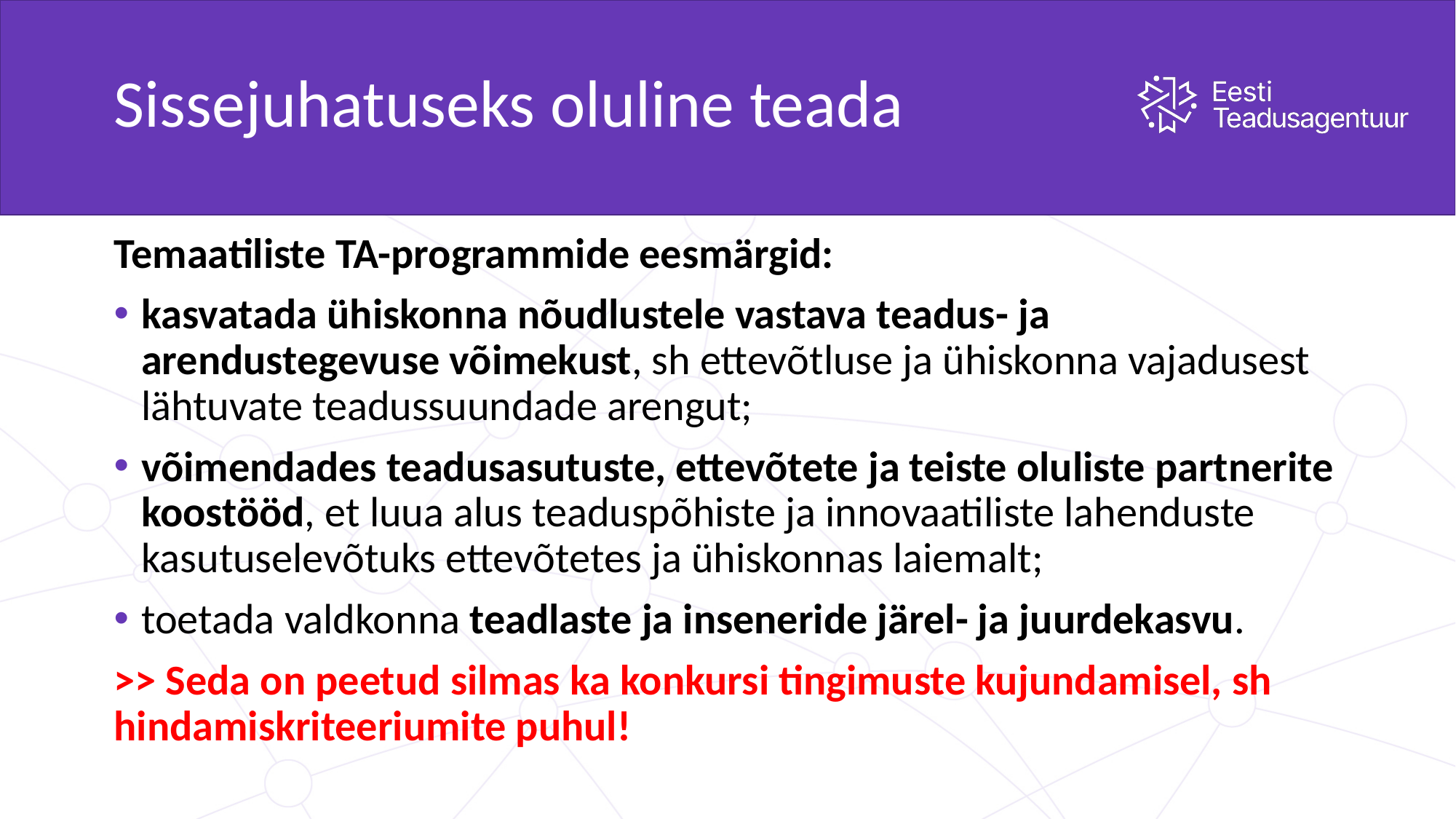

# Sissejuhatuseks oluline teada
Temaatiliste TA-programmide eesmärgid:
kasvatada ühiskonna nõudlustele vastava teadus- ja arendustegevuse võimekust, sh ettevõtluse ja ühiskonna vajadusest lähtuvate teadussuundade arengut;
võimendades teadusasutuste, ettevõtete ja teiste oluliste partnerite koostööd, et luua alus teaduspõhiste ja innovaatiliste lahenduste kasutuselevõtuks ettevõtetes ja ühiskonnas laiemalt;
toetada valdkonna teadlaste ja inseneride järel- ja juurdekasvu.
>> Seda on peetud silmas ka konkursi tingimuste kujundamisel, sh hindamiskriteeriumite puhul!